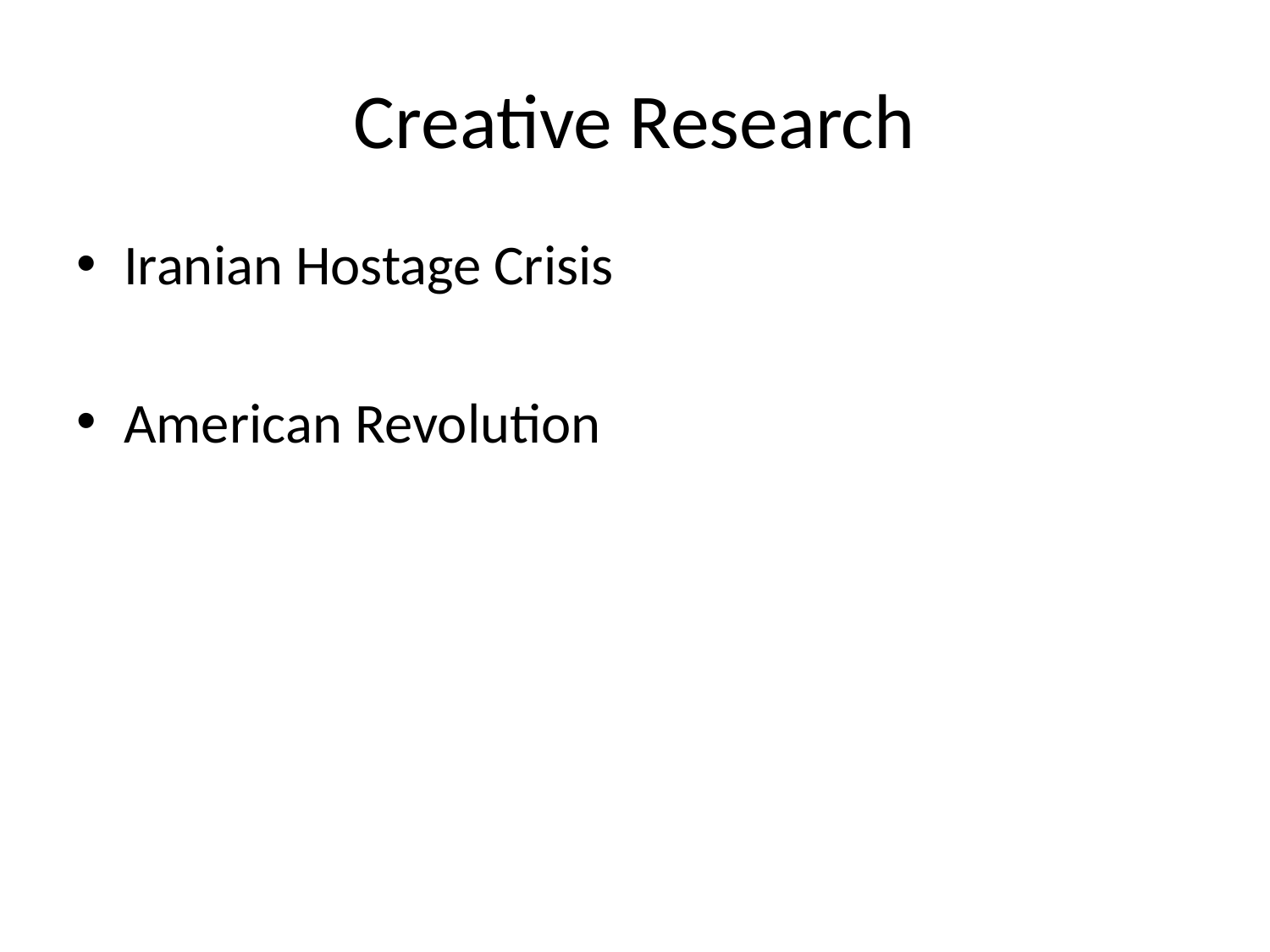

# Creative Research
Iranian Hostage Crisis

American Revolution